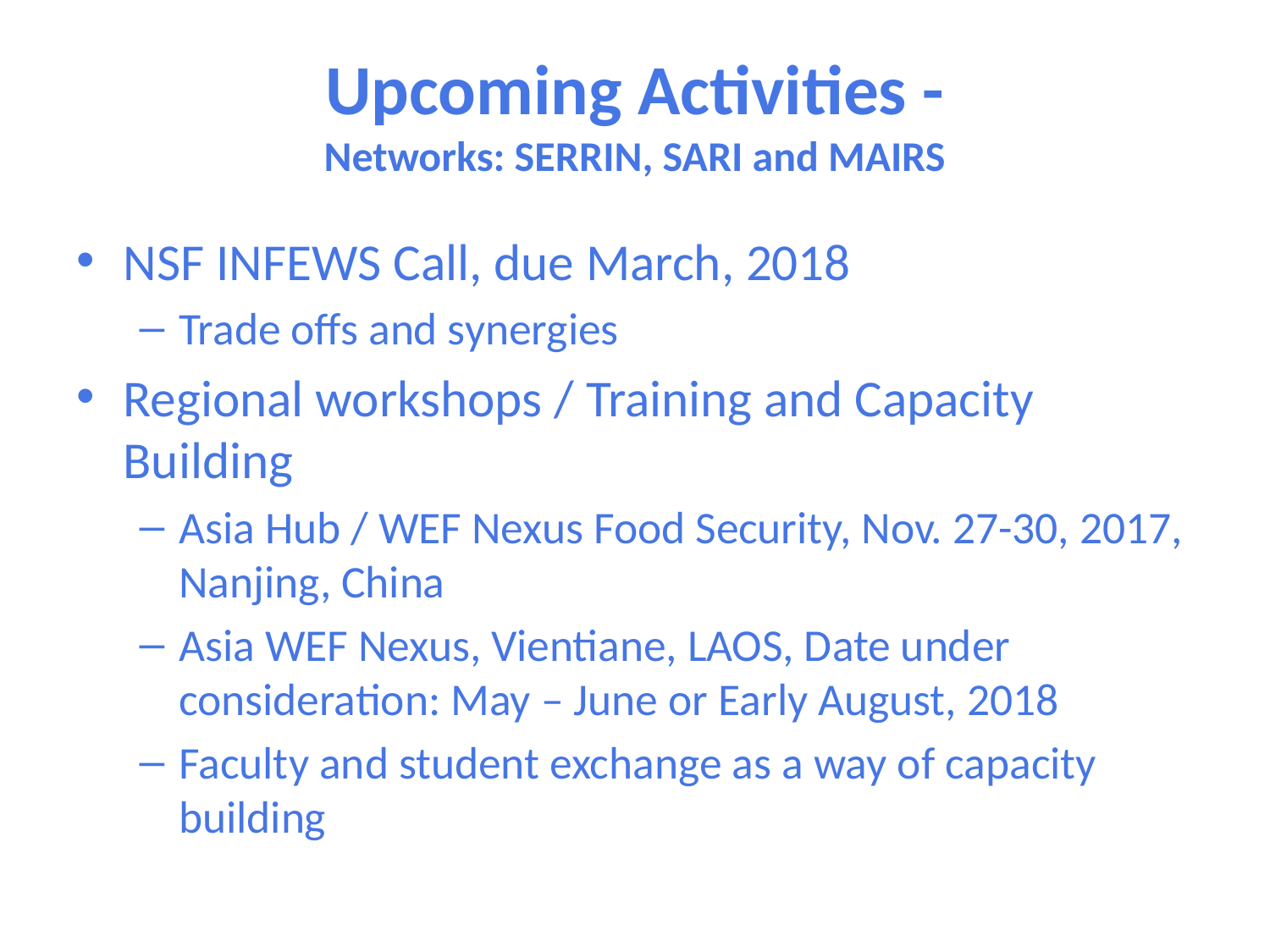

# Upcoming Activities - Networks: SERRIN, SARI and MAIRS
NSF INFEWS Call, due March, 2018
Trade offs and synergies
Regional workshops / Training and Capacity Building
Asia Hub / WEF Nexus Food Security, Nov. 27-30, 2017, Nanjing, China
Asia WEF Nexus, Vientiane, LAOS, Date under consideration: May – June or Early August, 2018
Faculty and student exchange as a way of capacity building